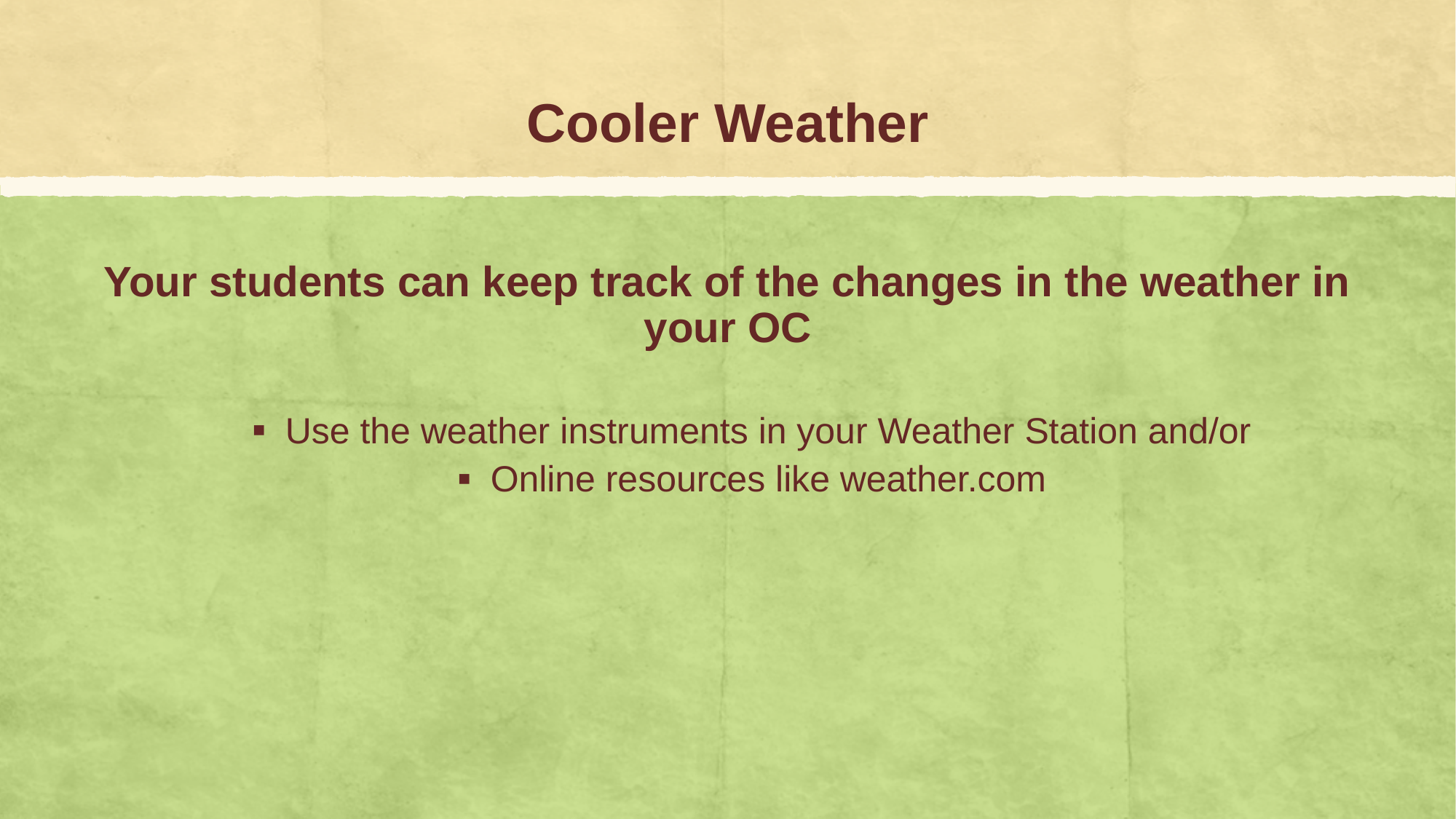

# Cooler Weather
Your students can keep track of the changes in the weather in your OC
Use the weather instruments in your Weather Station and/or
Online resources like weather.com